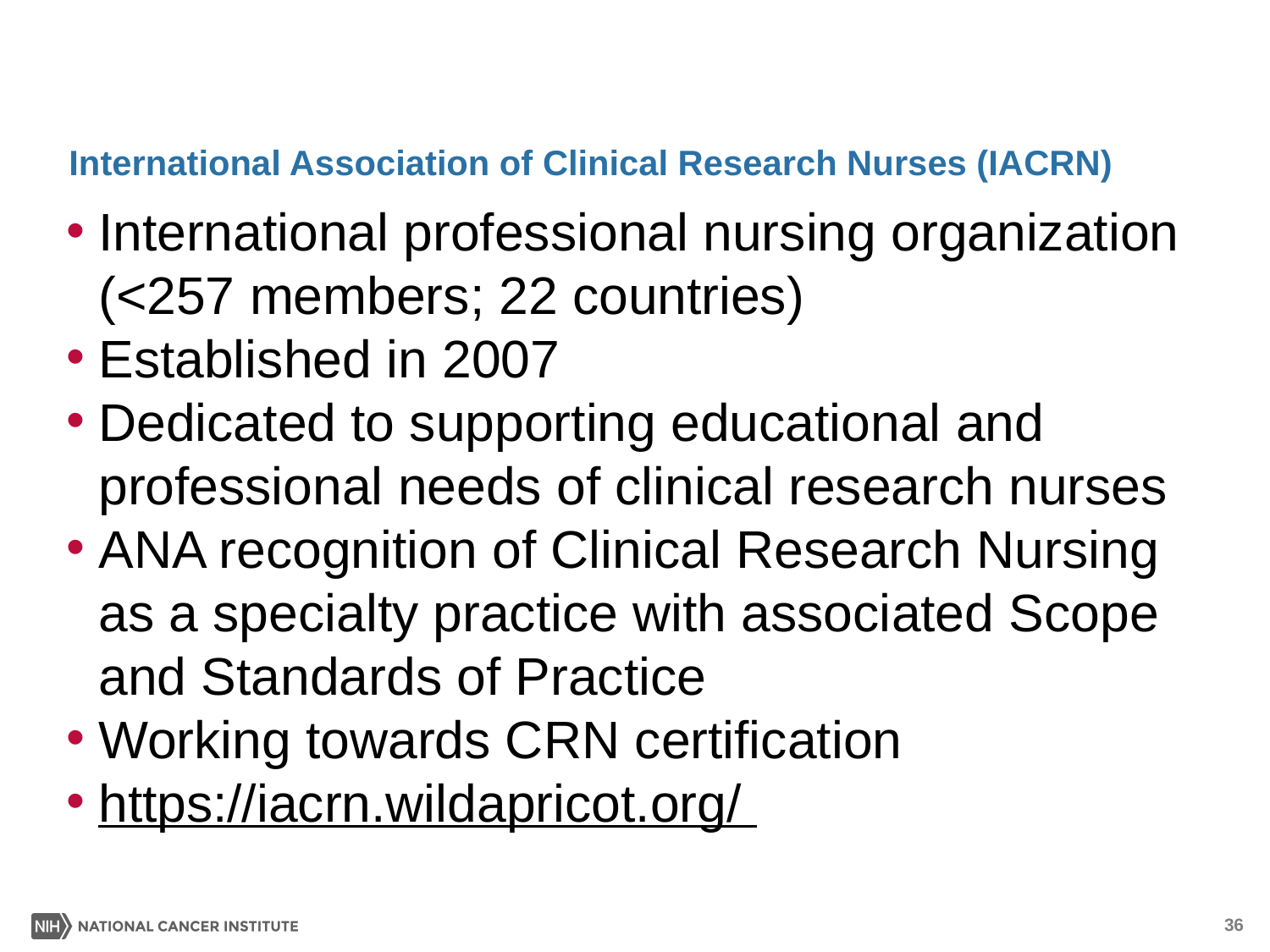

# International Association of Clinical Research Nurses (IACRN)
International professional nursing organization (<257 members; 22 countries)
Established in 2007
Dedicated to supporting educational and professional needs of clinical research nurses
ANA recognition of Clinical Research Nursing as a specialty practice with associated Scope and Standards of Practice
Working towards CRN certification
https://iacrn.wildapricot.org/